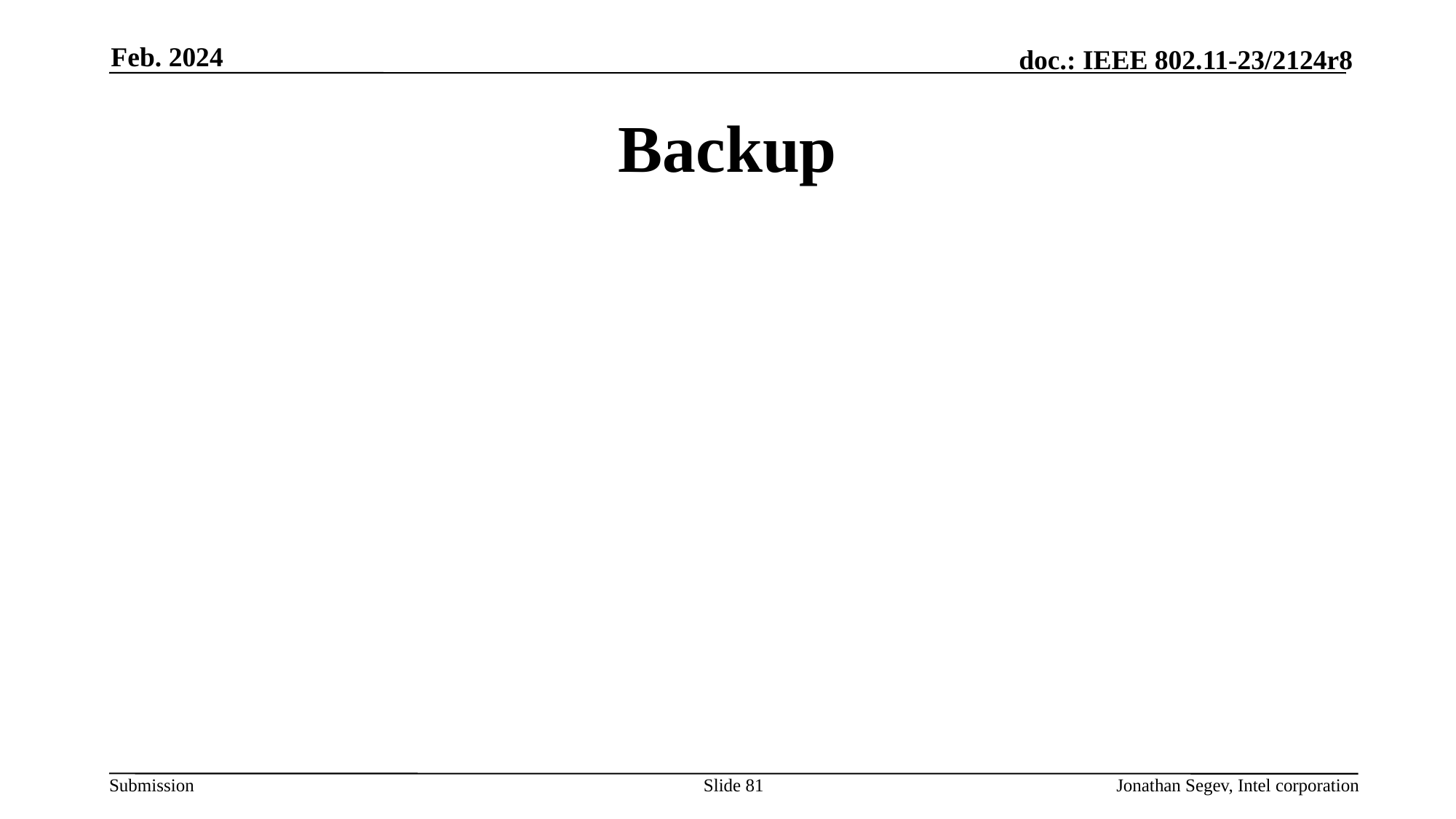

Feb. 2024
# Backup

Slide 81
Jonathan Segev, Intel corporation